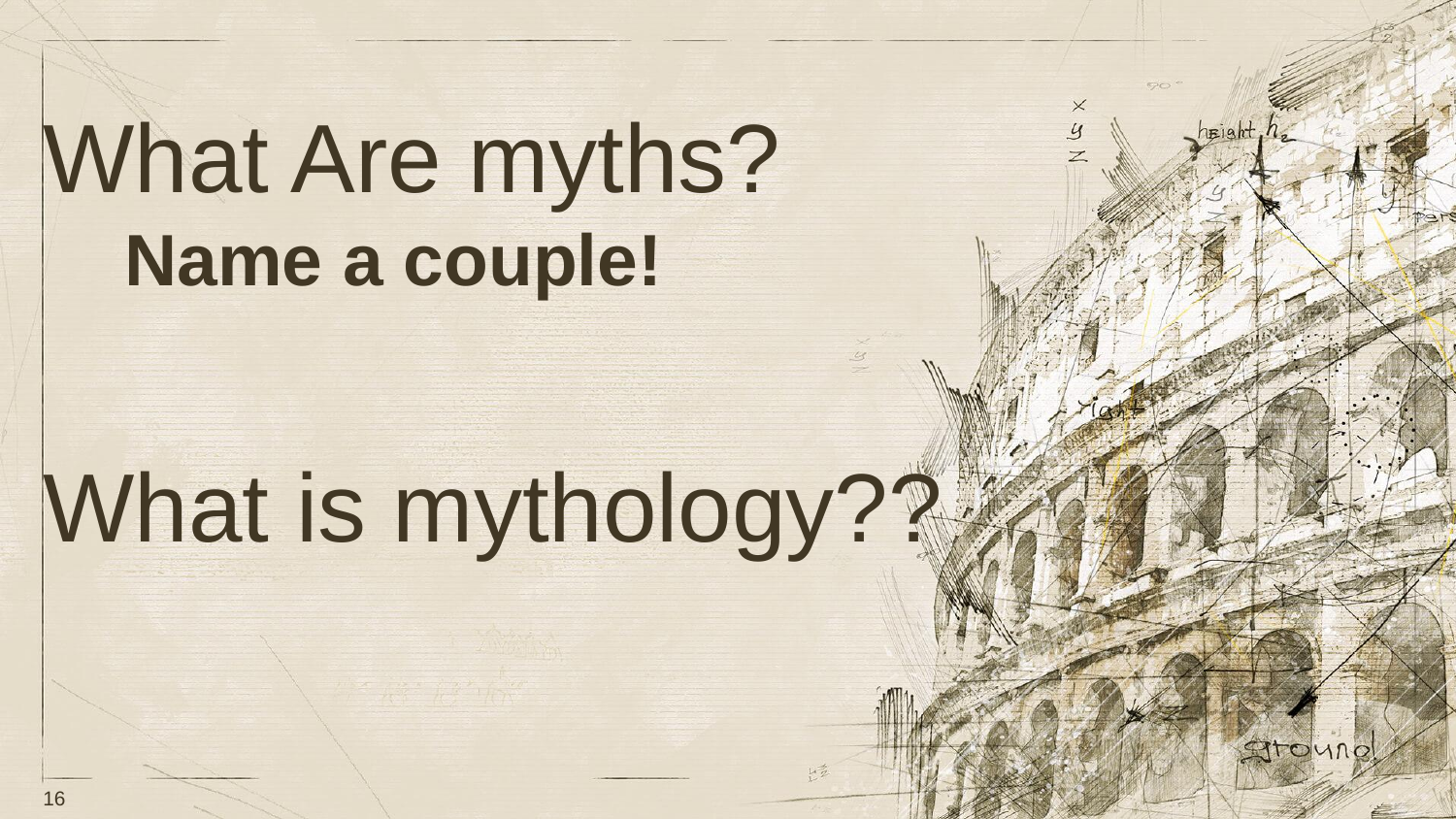

What Are myths?

What is mythology??
Name a couple!
16